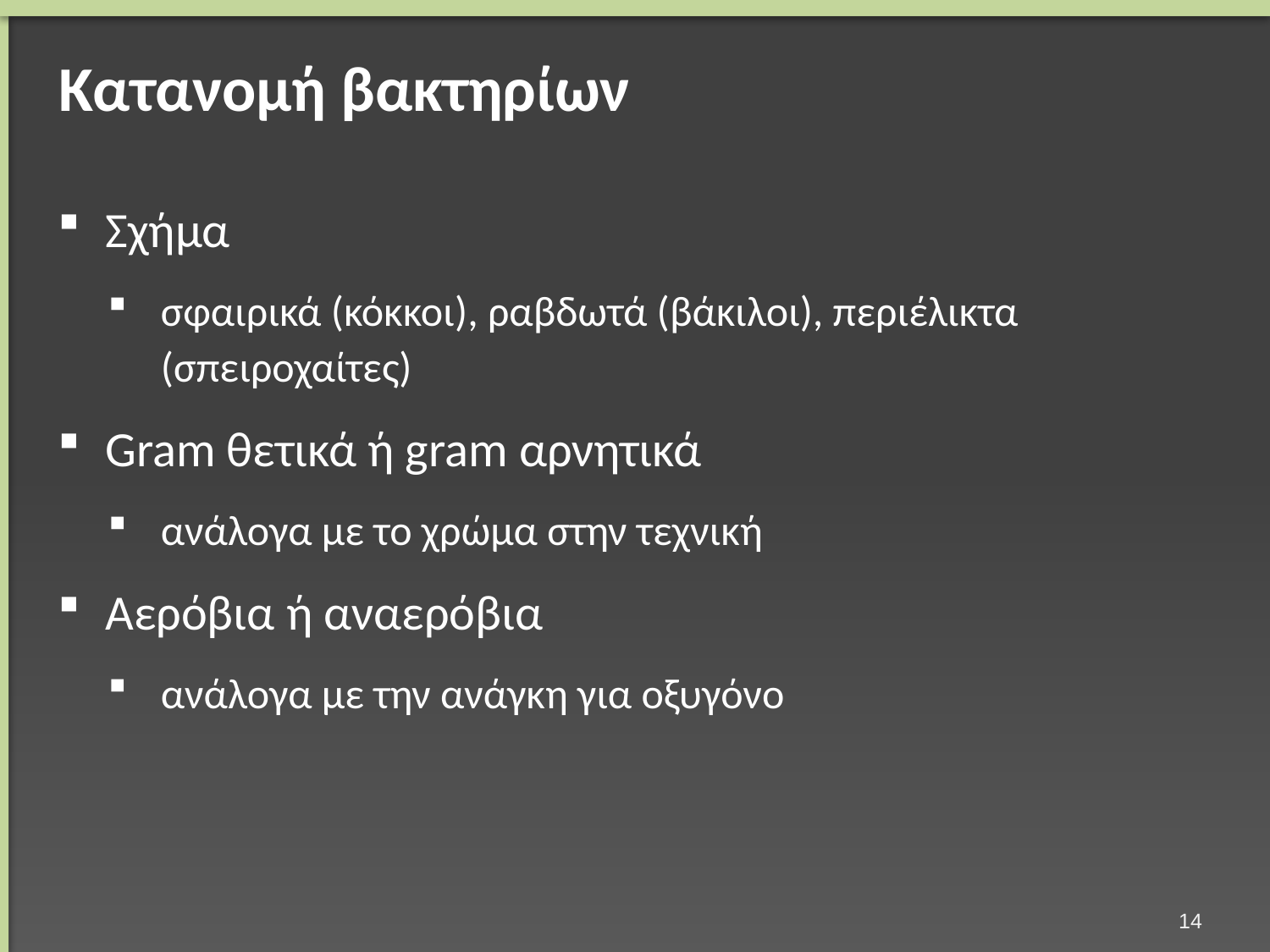

# Κατανομή βακτηρίων
Σχήμα
σφαιρικά (κόκκοι), ραβδωτά (βάκιλοι), περιέλικτα (σπειροχαίτες)
Gram θετικά ή gram αρνητικά
ανάλογα με το χρώμα στην τεχνική
Αερόβια ή αναερόβια
ανάλογα με την ανάγκη για οξυγόνο

14